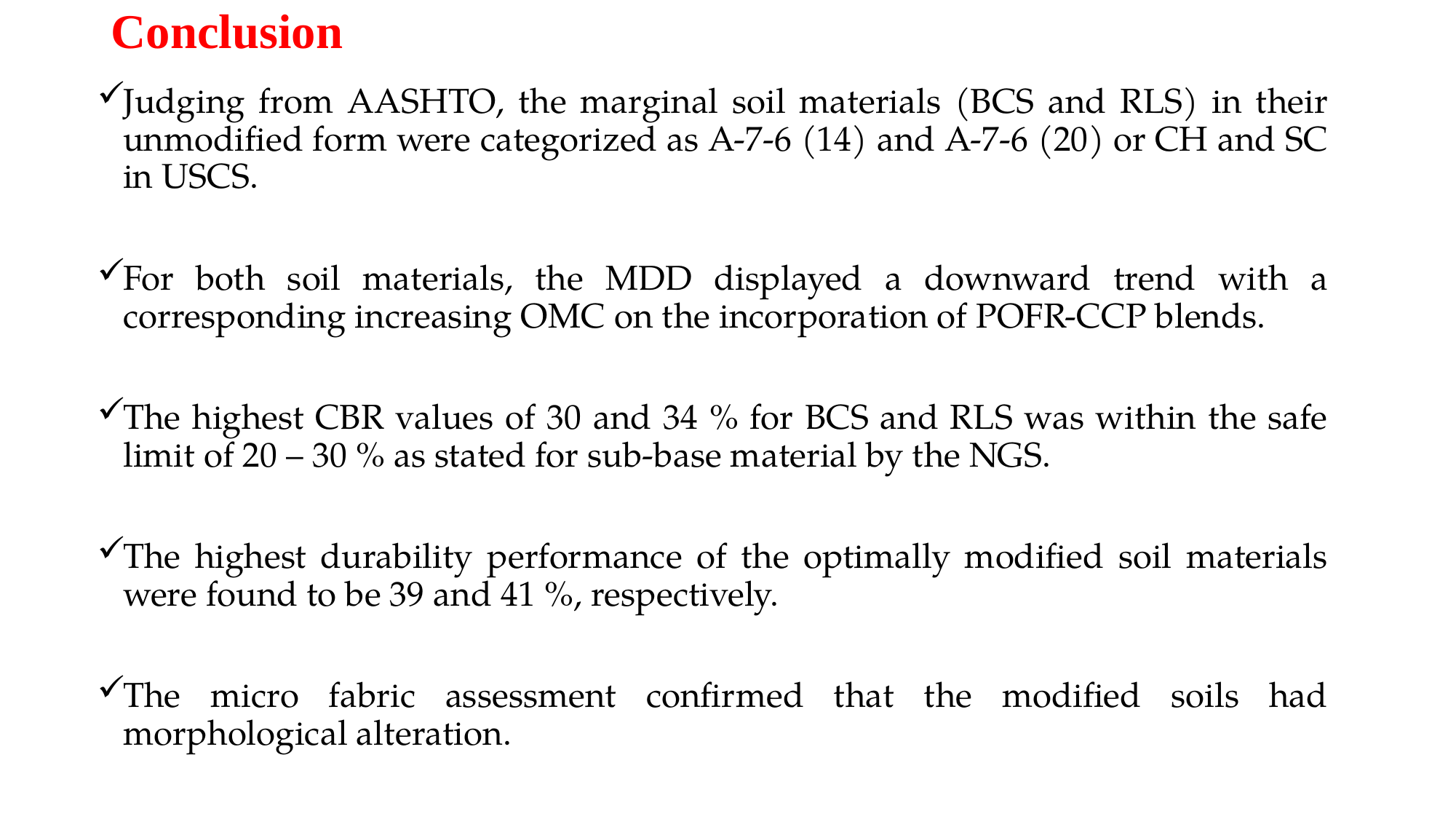

# Conclusion
Judging from AASHTO, the marginal soil materials (BCS and RLS) in their unmodified form were categorized as A-7-6 (14) and A-7-6 (20) or CH and SC in USCS.

For both soil materials, the MDD displayed a downward trend with a corresponding increasing OMC on the incorporation of POFR-CCP blends.

The highest CBR values of 30 and 34 % for BCS and RLS was within the safe limit of 20 – 30 % as stated for sub-base material by the NGS.

The highest durability performance of the optimally modified soil materials were found to be 39 and 41 %, respectively.

The micro fabric assessment confirmed that the modified soils had morphological alteration.